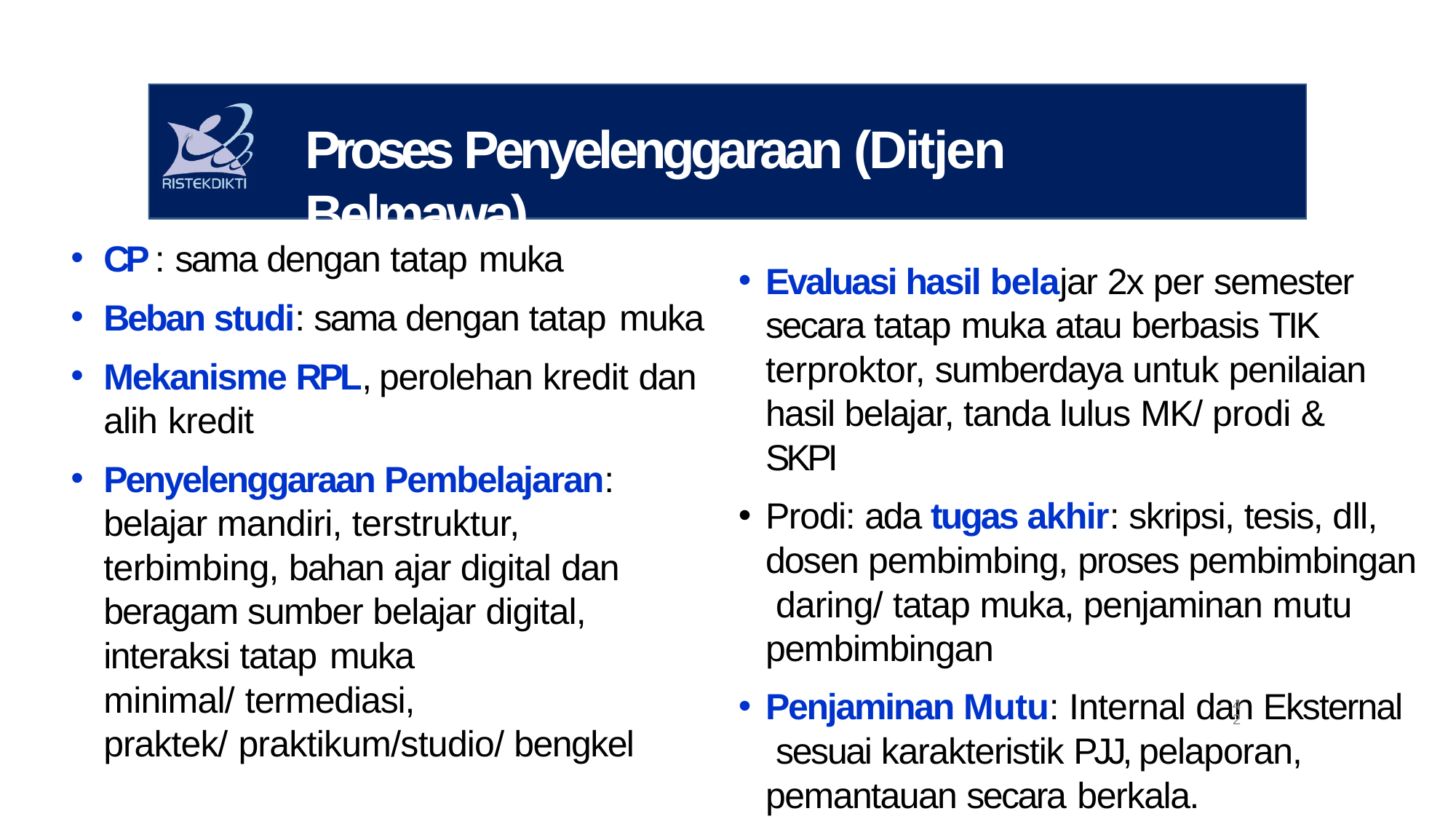

# Proses Penyelenggaraan (Ditjen Belmawa)
CP : sama dengan tatap muka
Beban studi: sama dengan tatap muka
Mekanisme RPL, perolehan kredit dan  alih kredit
Penyelenggaraan Pembelajaran:  belajar mandiri, terstruktur,  terbimbing, bahan ajar digital dan  beragam sumber belajar digital,  interaksi tatap muka
minimal/ termediasi,
praktek/ praktikum/studio/ bengkel
Evaluasi hasil belajar 2x per semester  secara tatap muka atau berbasis TIK  terproktor, sumberdaya untuk penilaian  hasil belajar, tanda lulus MK/ prodi & SKPI
Prodi: ada tugas akhir: skripsi, tesis, dll,  dosen pembimbing, proses pembimbingan  daring/ tatap muka, penjaminan mutu  pembimbingan
Penjaminan Mutu: Internal dan Eksternal  sesuai karakteristik PJJ, pelaporan,  pemantauan secara berkala.
42